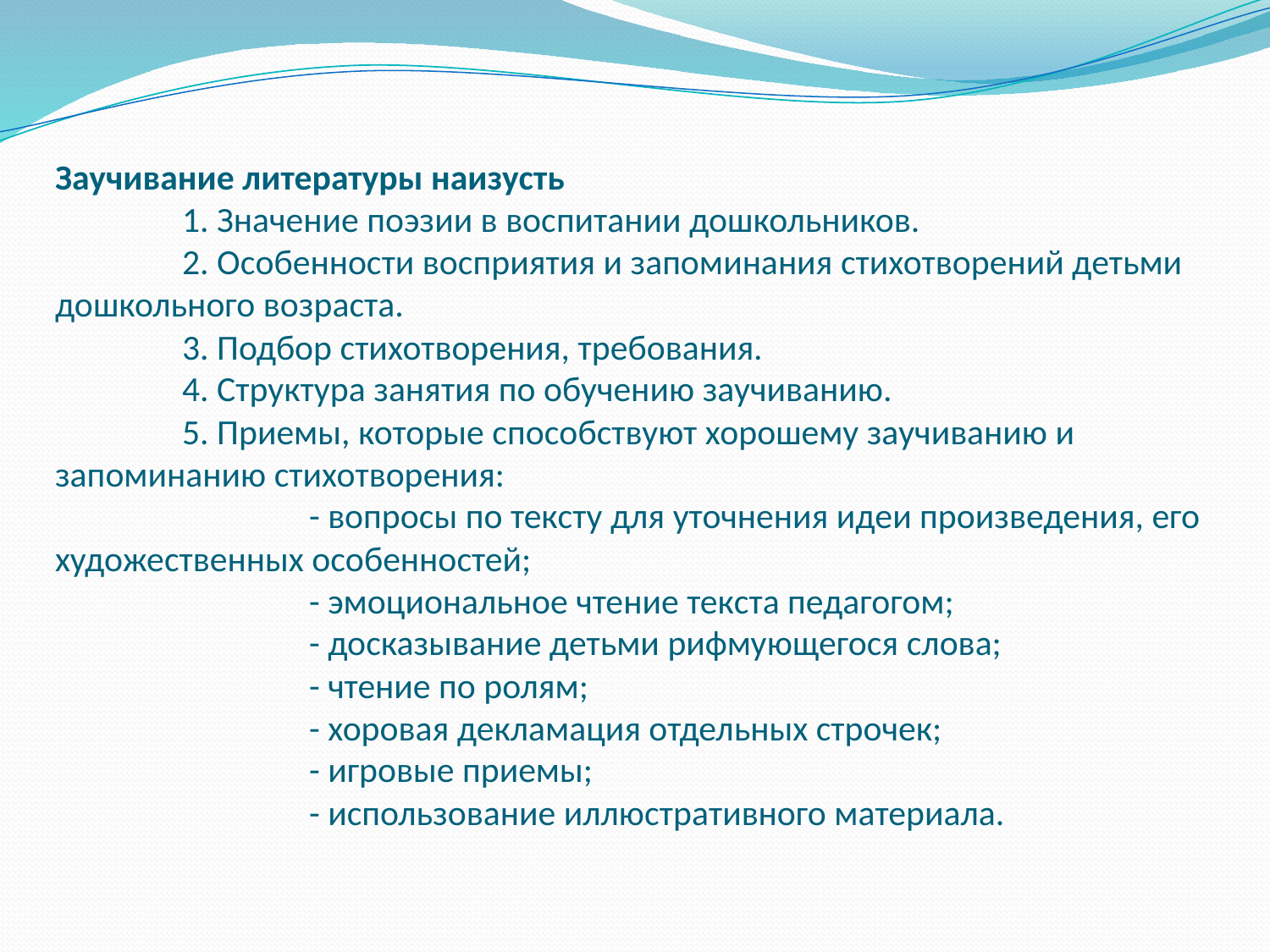

# Заучивание литературы наизусть 1. Значение поэзии в воспитании дошкольников. 2. Особенности восприятия и запоминания стихотворений детьми дошкольного возраста. 3. Подбор стихотворения, требования. 4. Структура занятия по обучению заучиванию. 5. Приемы, которые способствуют хорошему заучиванию и запоминанию стихотворения: - вопросы по тексту для уточнения идеи произведения, его художественных особенностей; - эмоциональное чтение текста педагогом; - досказывание детьми рифмующегося слова; - чтение по ролям; - хоровая декламация отдельных строчек; - игровые приемы; - использование иллюстративного материала.